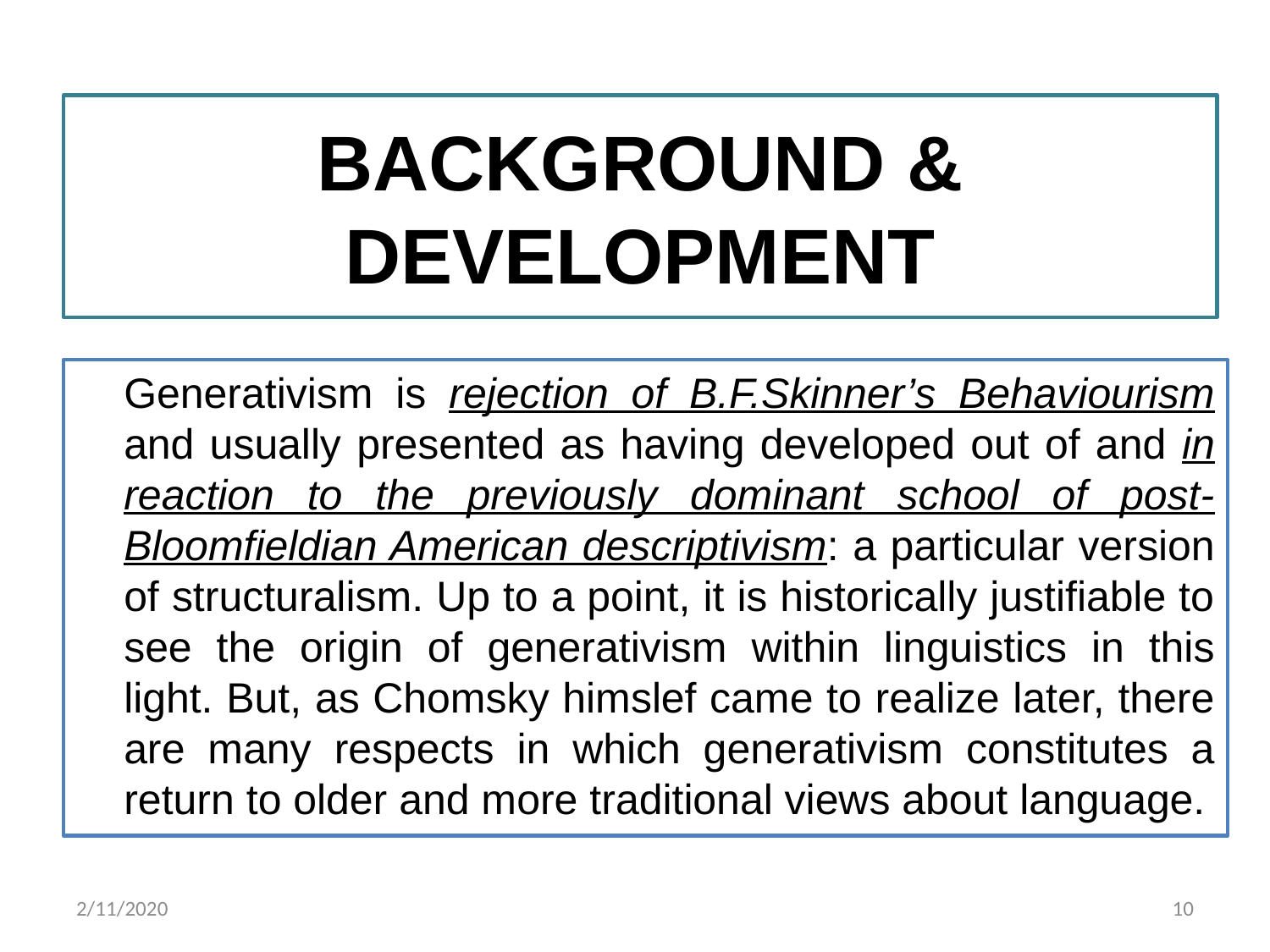

# BACKGROUND & DEVELOPMENT
	Generativism is rejection of B.F.Skinner’s Behaviourism and usually presented as having developed out of and in reaction to the previously dominant school of post-Bloomfieldian American descriptivism: a particular version of structuralism. Up to a point, it is historically justifiable to see the origin of generativism within linguistics in this light. But, as Chomsky himslef came to realize later, there are many respects in which generativism constitutes a return to older and more traditional views about language.
10
2/11/2020